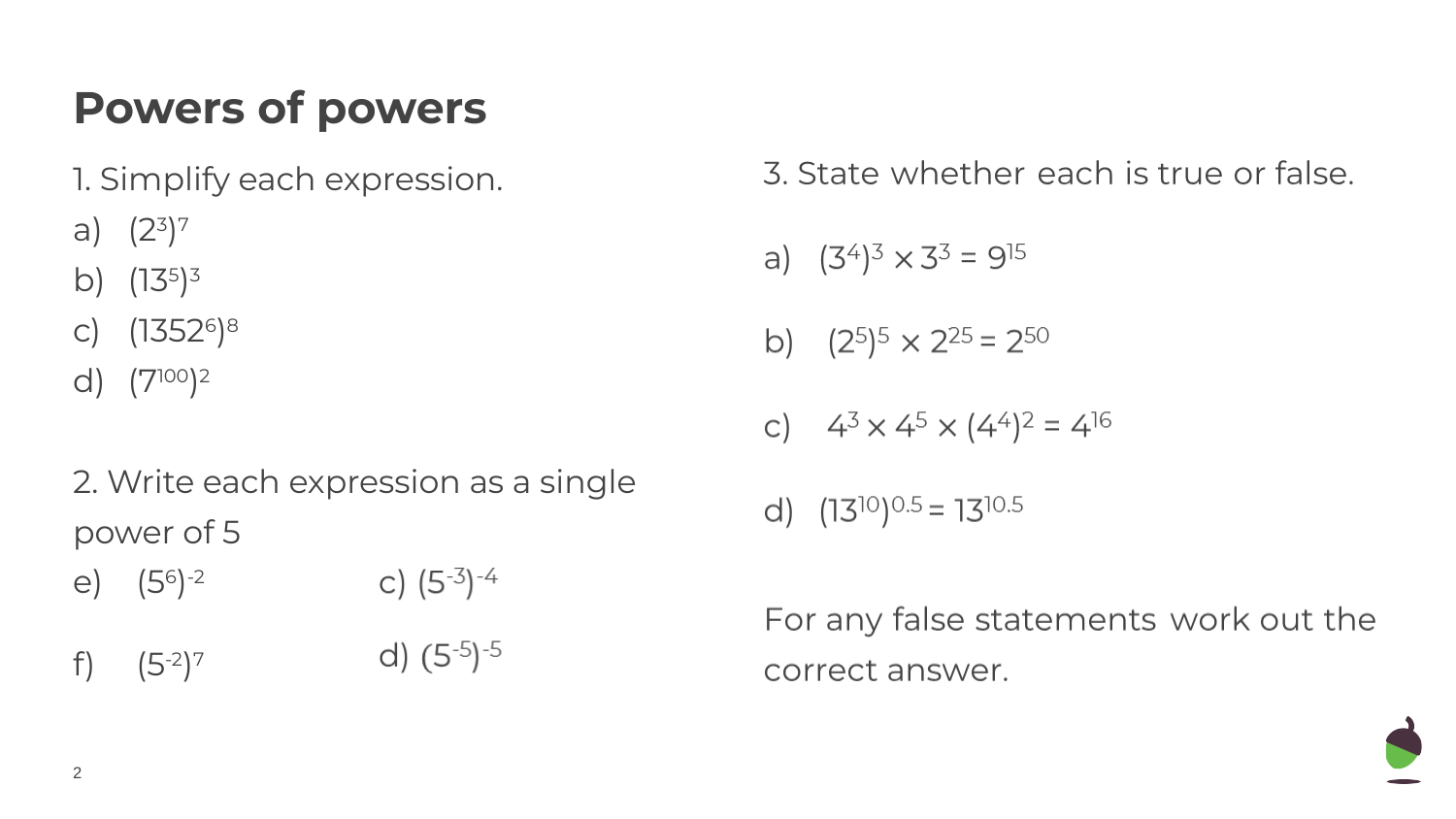

# Powers of powers
1. Simplify each expression.
(23)7
(135)3
(13526)8
(7100)2

2. Write each expression as a single power of 5
 (56)-2

 (5-2)7

2